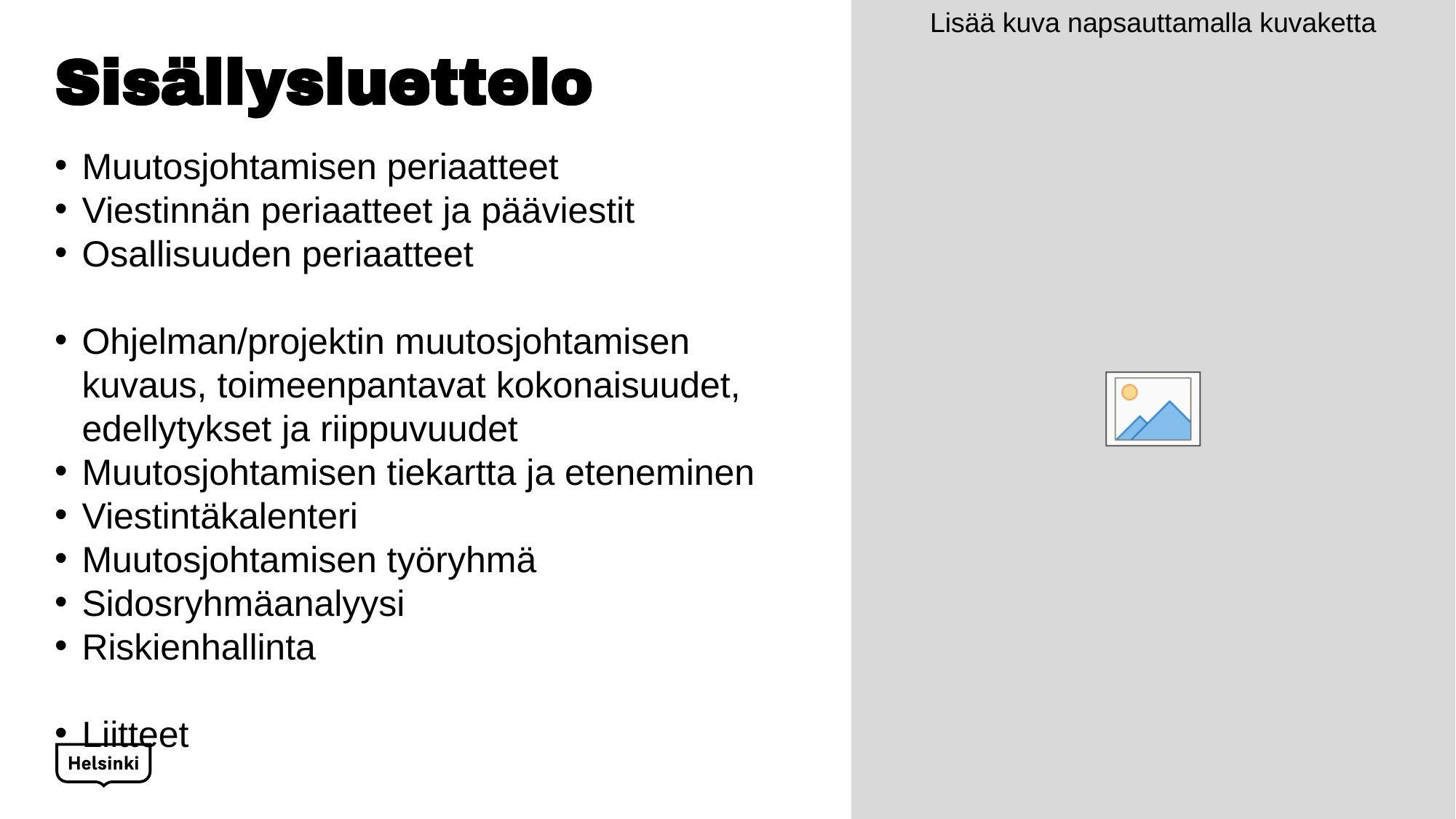

# Sisällysluettelo
Muutosjohtamisen periaatteet
Viestinnän periaatteet ja pääviestit
Osallisuuden periaatteet

Ohjelman/projektin muutosjohtamisen kuvaus, toimeenpantavat kokonaisuudet, edellytykset ja riippuvuudet
Muutosjohtamisen tiekartta ja eteneminen
Viestintäkalenteri
Muutosjohtamisen työryhmä
Sidosryhmäanalyysi
Riskienhallinta

Liitteet